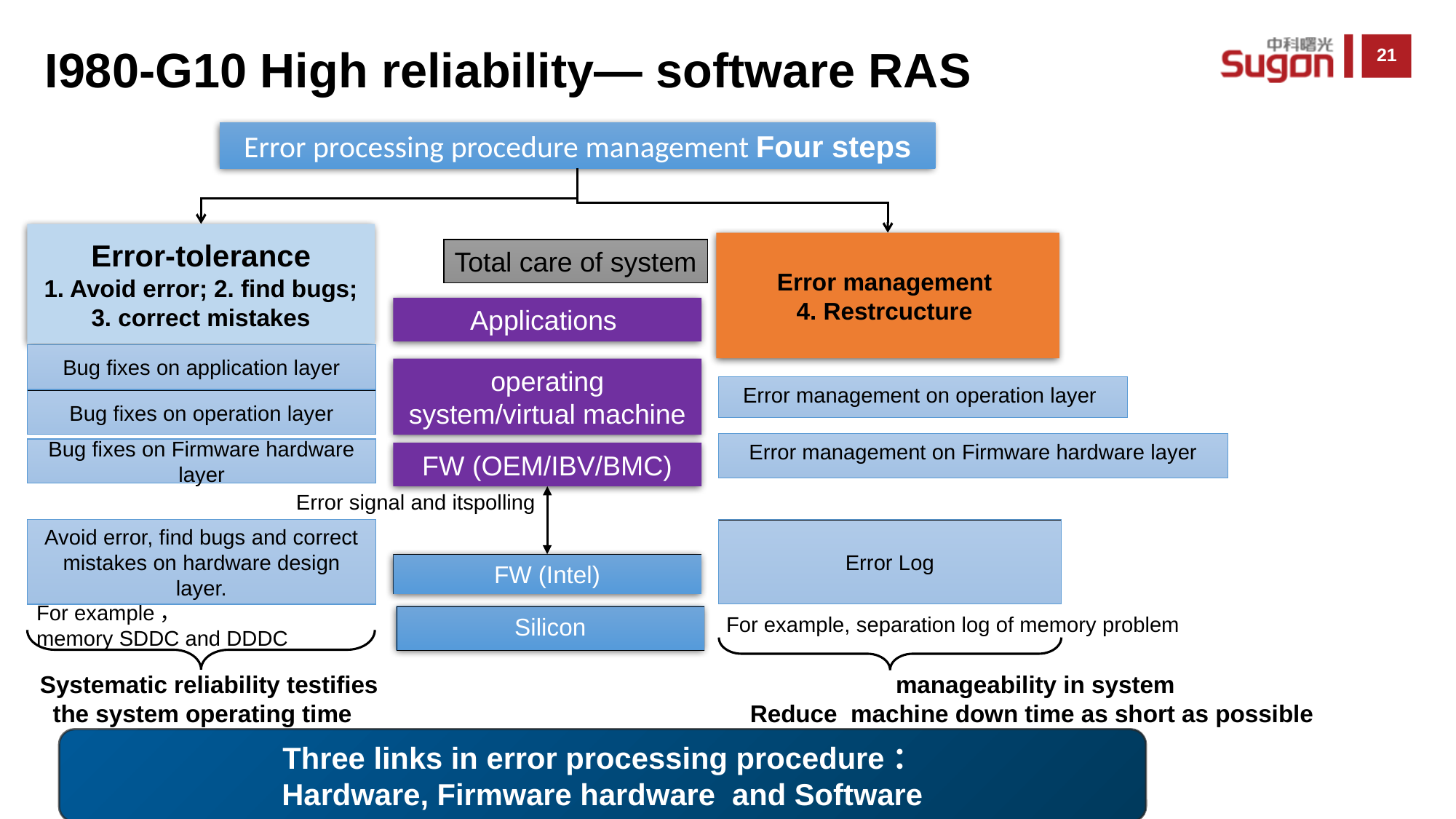

I980-G10 High reliability— software RAS
Error processing procedure management Four steps
Error-tolerance
1. Avoid error; 2. find bugs;
3. correct mistakes
Error management
4. Restrcucture
Total care of system
Applications
operating system/virtual machine
FW (OEM/IBV/BMC)
Error signal and itspolling
FW (Intel)
Silicon
Bug fixes on application layer
Bug fixes on operation layer
Bug fixes on Firmware hardware layer

Avoid error, find bugs and correct mistakes on hardware design layer.
For example，
memory SDDC and DDDC
Systematic reliability testifies the system operating time
Error management on operation layer

Error management on Firmware hardware layer

Error Log
For example, separation log of memory problem
                          manageability in system
                         Reduce  machine down time as short as possible
Three links in error processing procedure：
Hardware, Firmware hardware  and Software